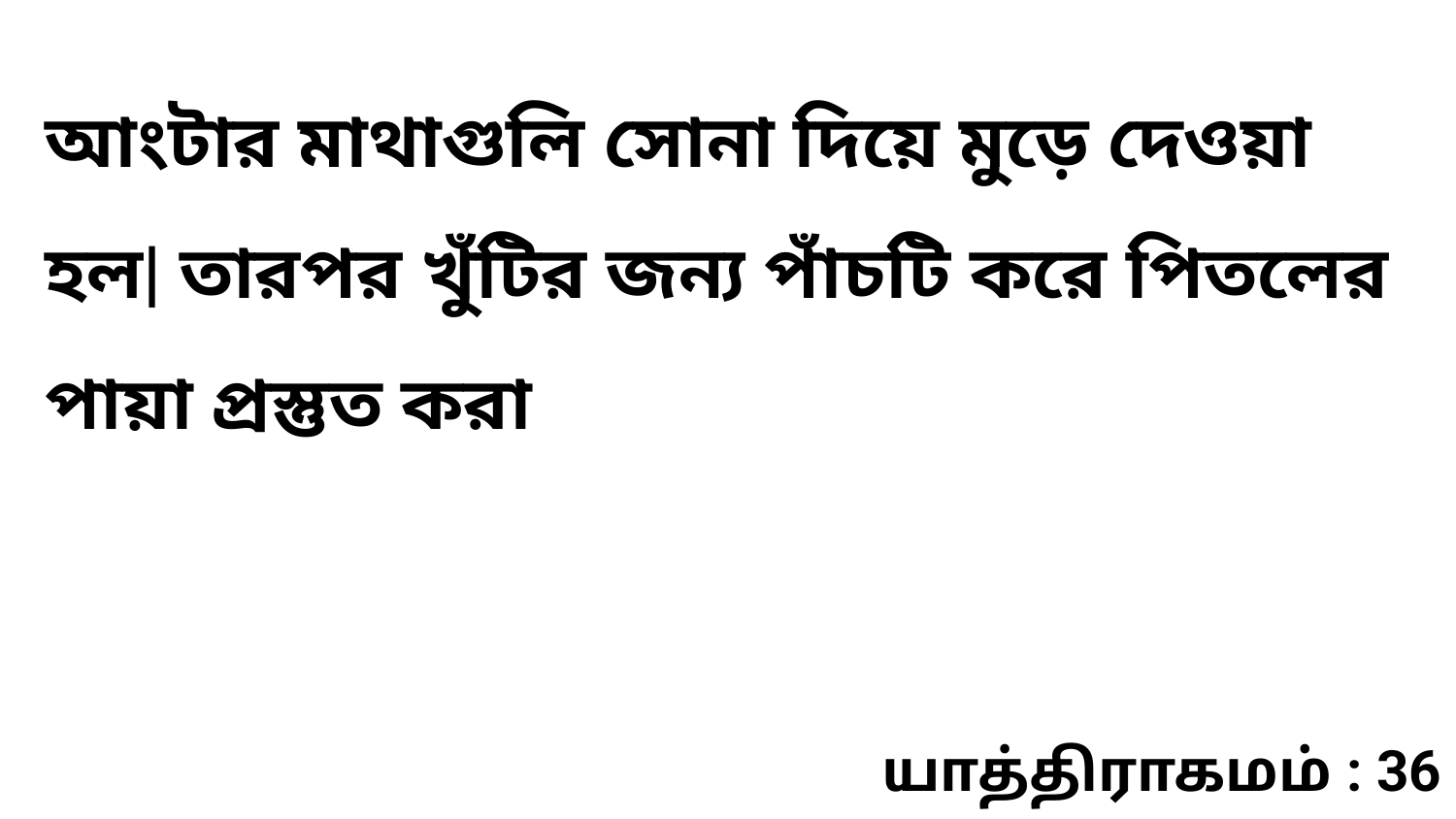

আংটার মাথাগুলি সোনা দিয়ে মুড়ে দেওয়া হল| তারপর খুঁটির জন্য পাঁচটি করে পিতলের পায়া প্রস্তুত করা
யாத்திராகமம் : 36